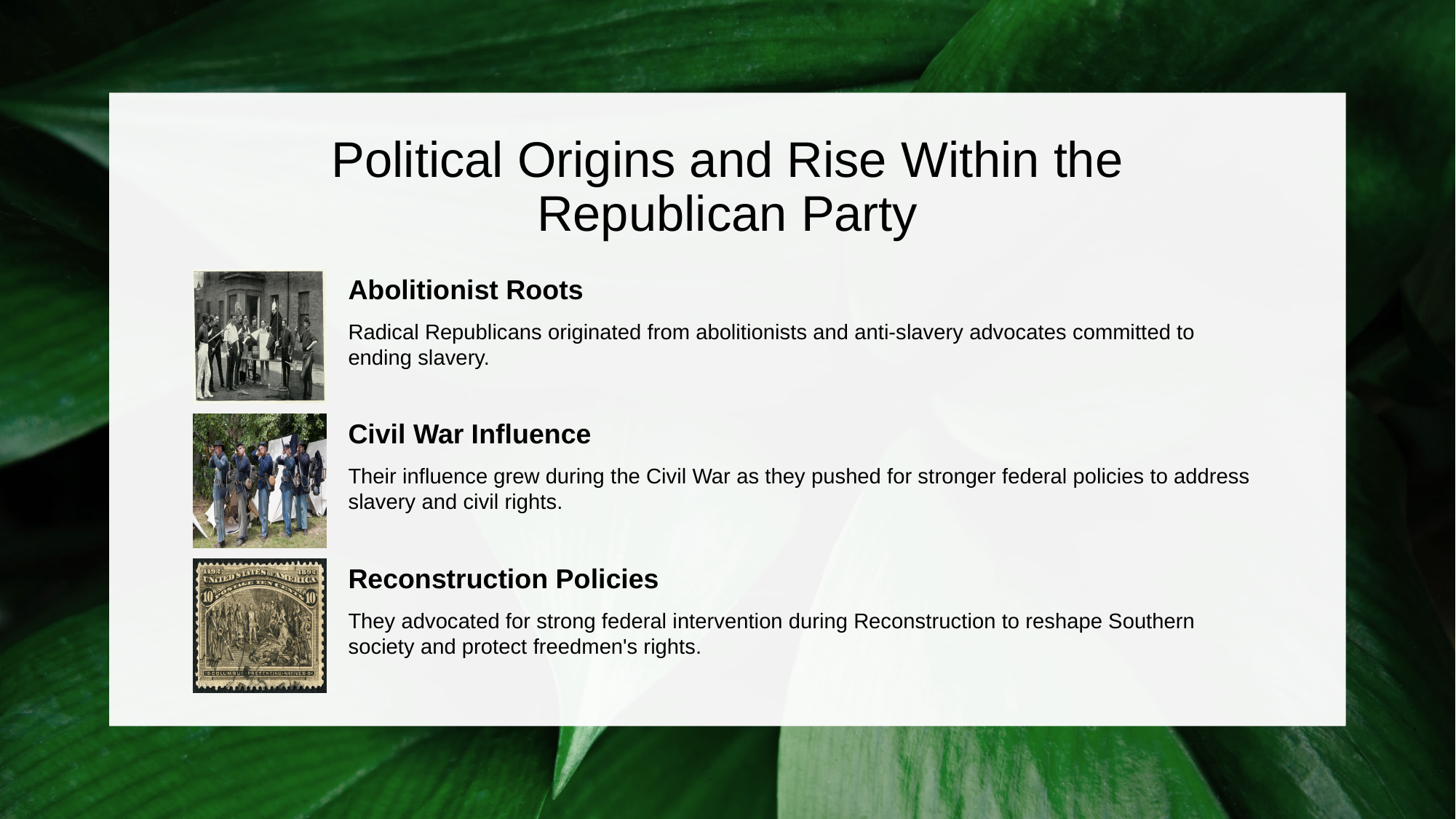

# Political Origins and Rise Within the Republican Party
Abolitionist Roots
Radical Republicans originated from abolitionists and anti-slavery advocates committed to ending slavery.
Civil War Influence
Their influence grew during the Civil War as they pushed for stronger federal policies to address slavery and civil rights.
Reconstruction Policies
They advocated for strong federal intervention during Reconstruction to reshape Southern society and protect freedmen's rights.